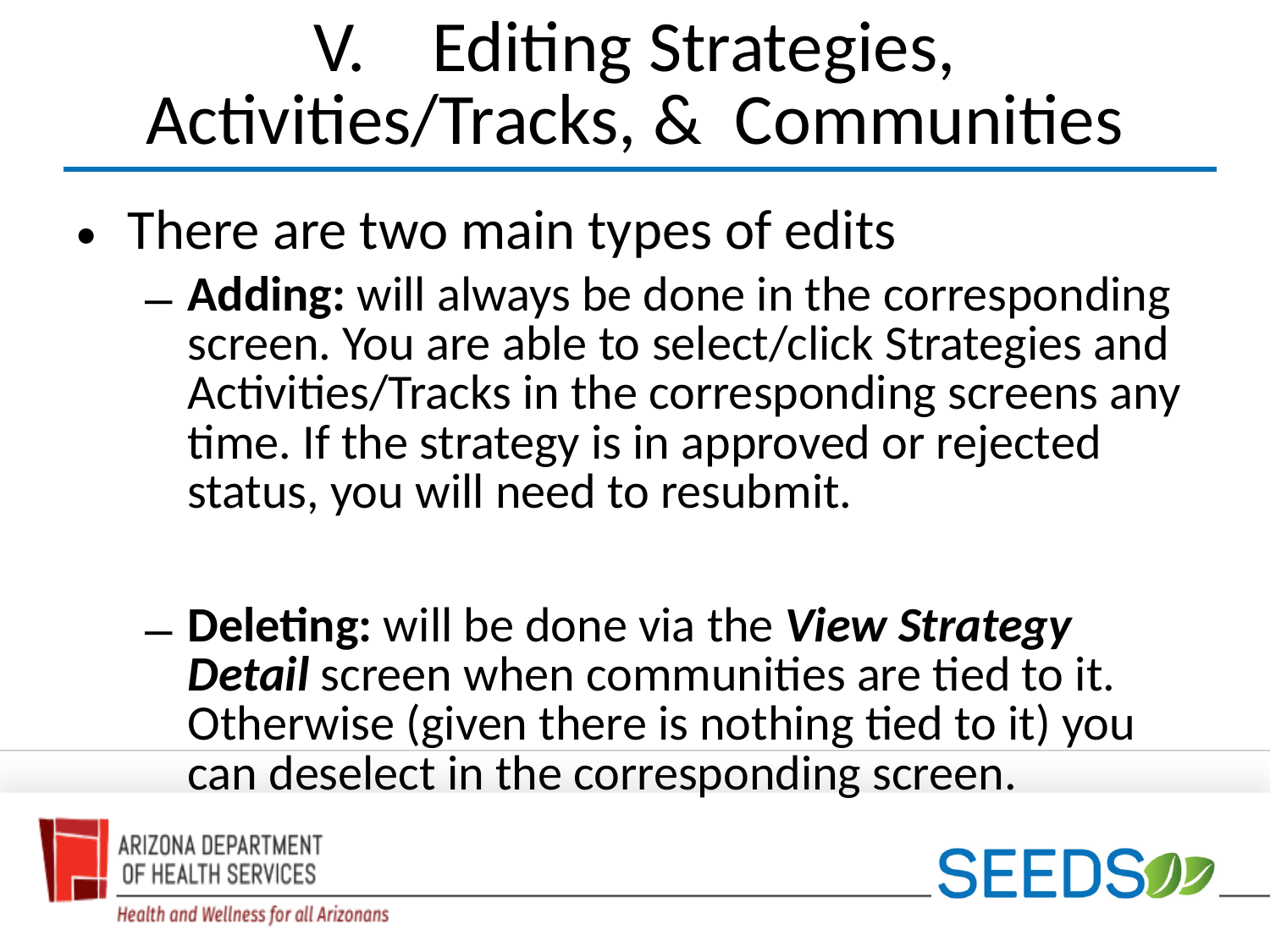

# V.	Editing Strategies, Activities/Tracks, &  Communities
There are two main types of edits
Adding: will always be done in the corresponding screen. You are able to select/click Strategies and Activities/Tracks in the corresponding screens any time. If the strategy is in approved or rejected status, you will need to resubmit.

Deleting: will be done via the View Strategy Detail screen when communities are tied to it. Otherwise (given there is nothing tied to it) you can deselect in the corresponding screen.